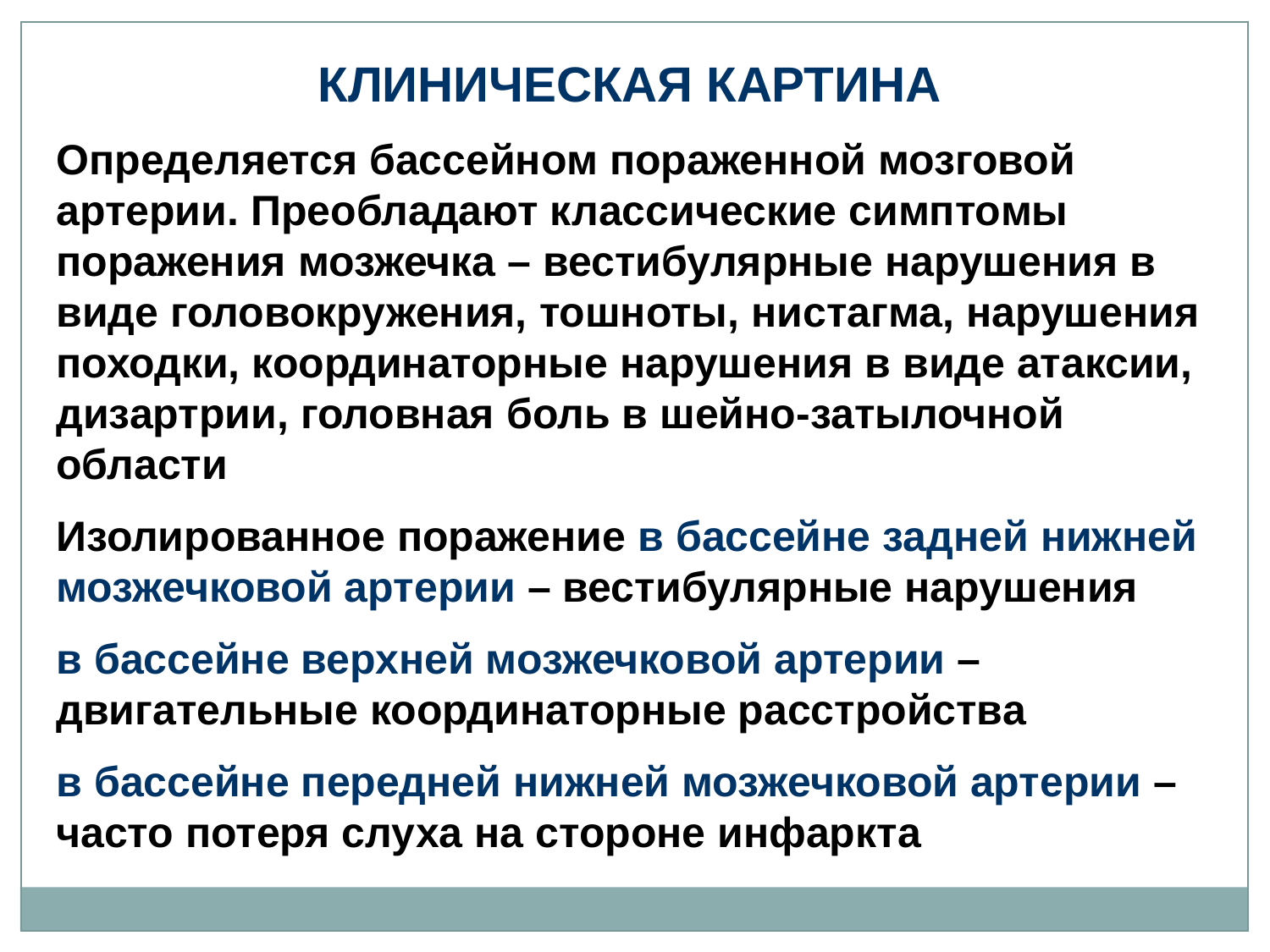

КЛИНИЧЕСКАЯ КАРТИНА
Определяется бассейном пораженной мозговой артерии. Преобладают классические симптомы поражения мозжечка – вестибулярные нарушения в виде головокружения, тошноты, нистагма, нарушения походки, координаторные нарушения в виде атаксии, дизартрии, головная боль в шейно-затылочной области
Изолированное поражение в бассейне задней нижней мозжечковой артерии – вестибулярные нарушения
в бассейне верхней мозжечковой артерии – двигательные координаторные расстройства
в бассейне передней нижней мозжечковой артерии – часто потеря слуха на стороне инфаркта